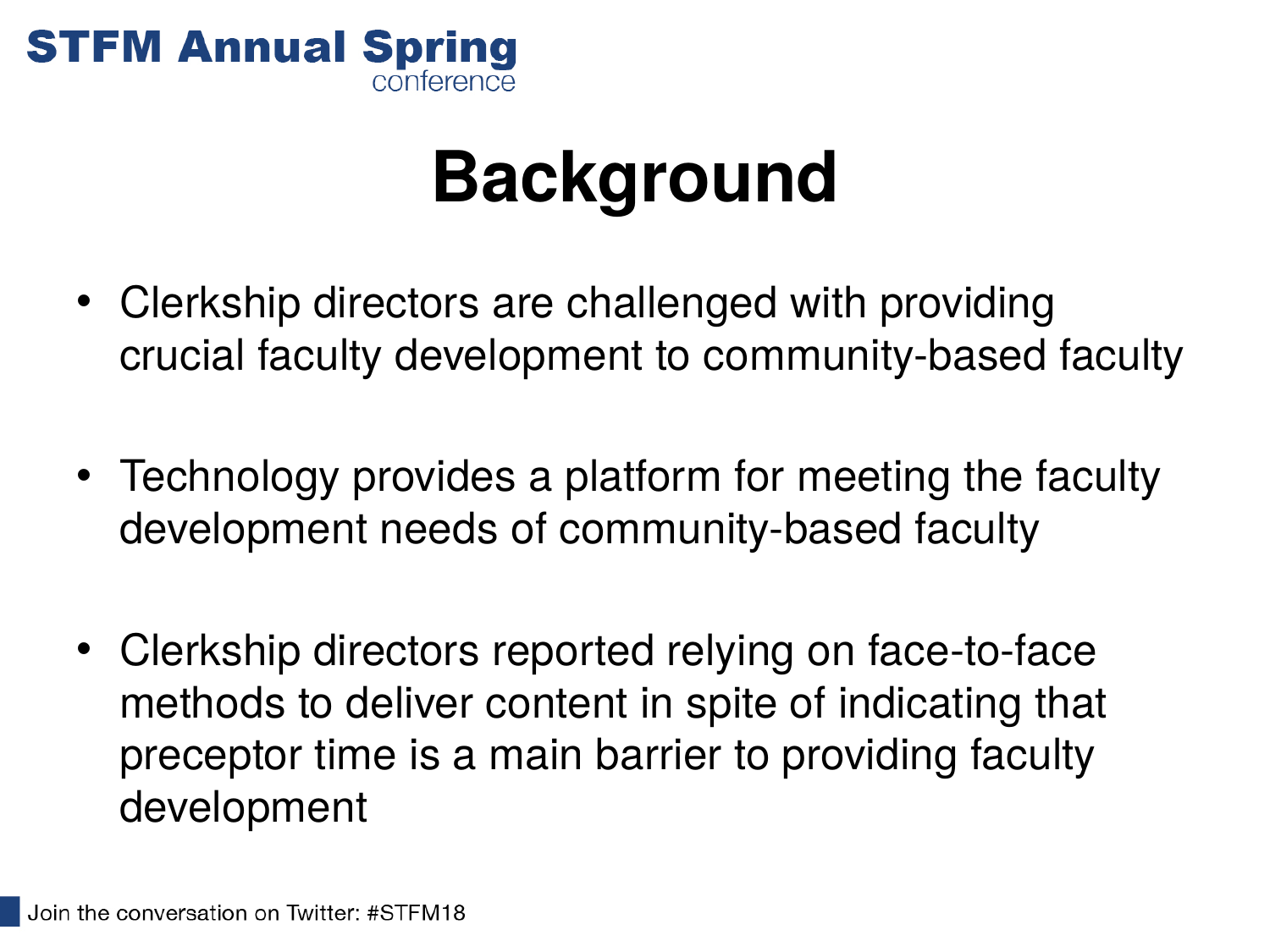

# Background
Clerkship directors are challenged with providing crucial faculty development to community-based faculty

Technology provides a platform for meeting the faculty development needs of community-based faculty

Clerkship directors reported relying on face-to-face methods to deliver content in spite of indicating that preceptor time is a main barrier to providing faculty development